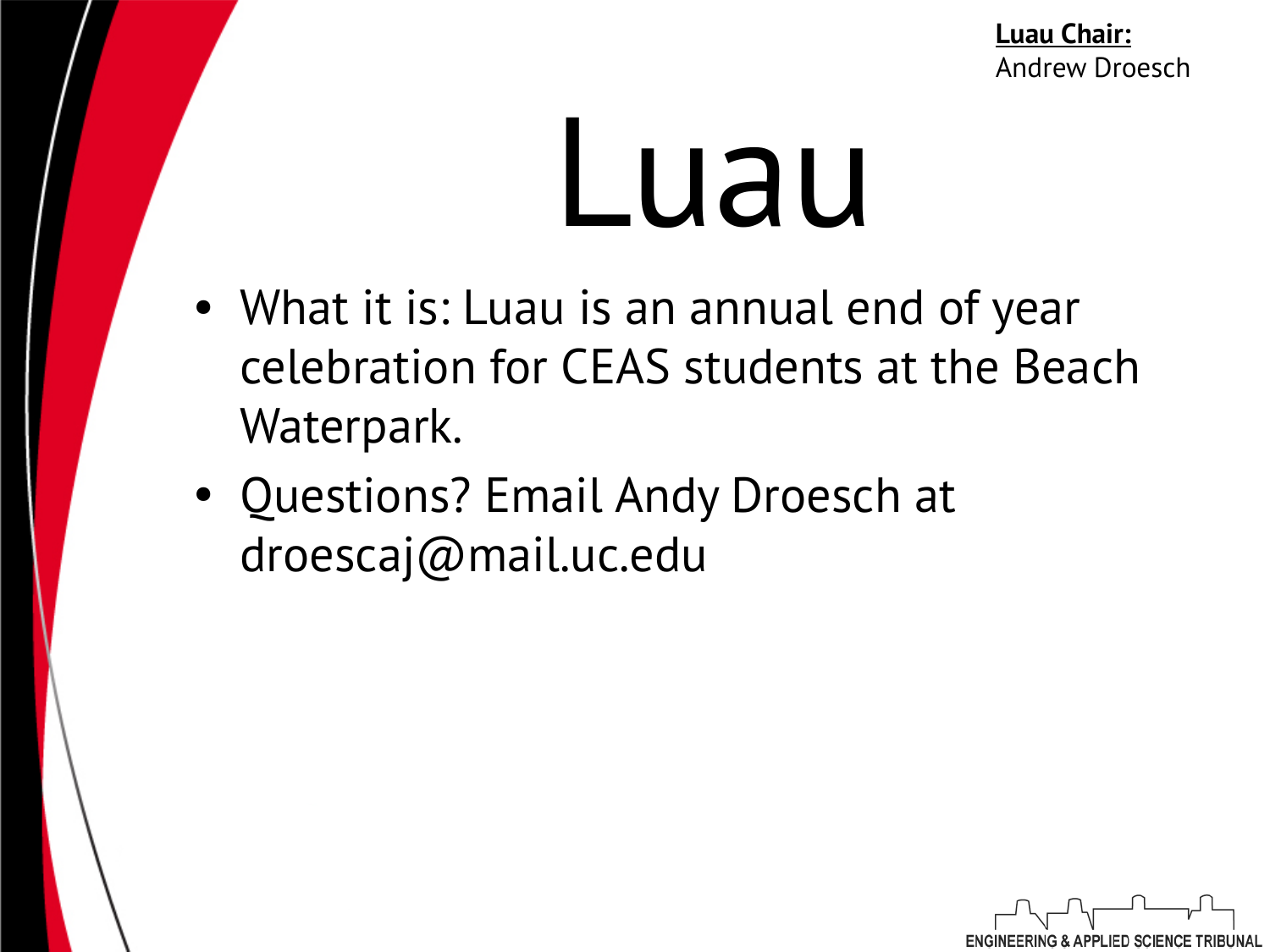

Luau Chair:
Andrew Droesch
# Luau
What it is: Luau is an annual end of year celebration for CEAS students at the Beach Waterpark.
Questions? Email Andy Droesch at droescaj@mail.uc.edu